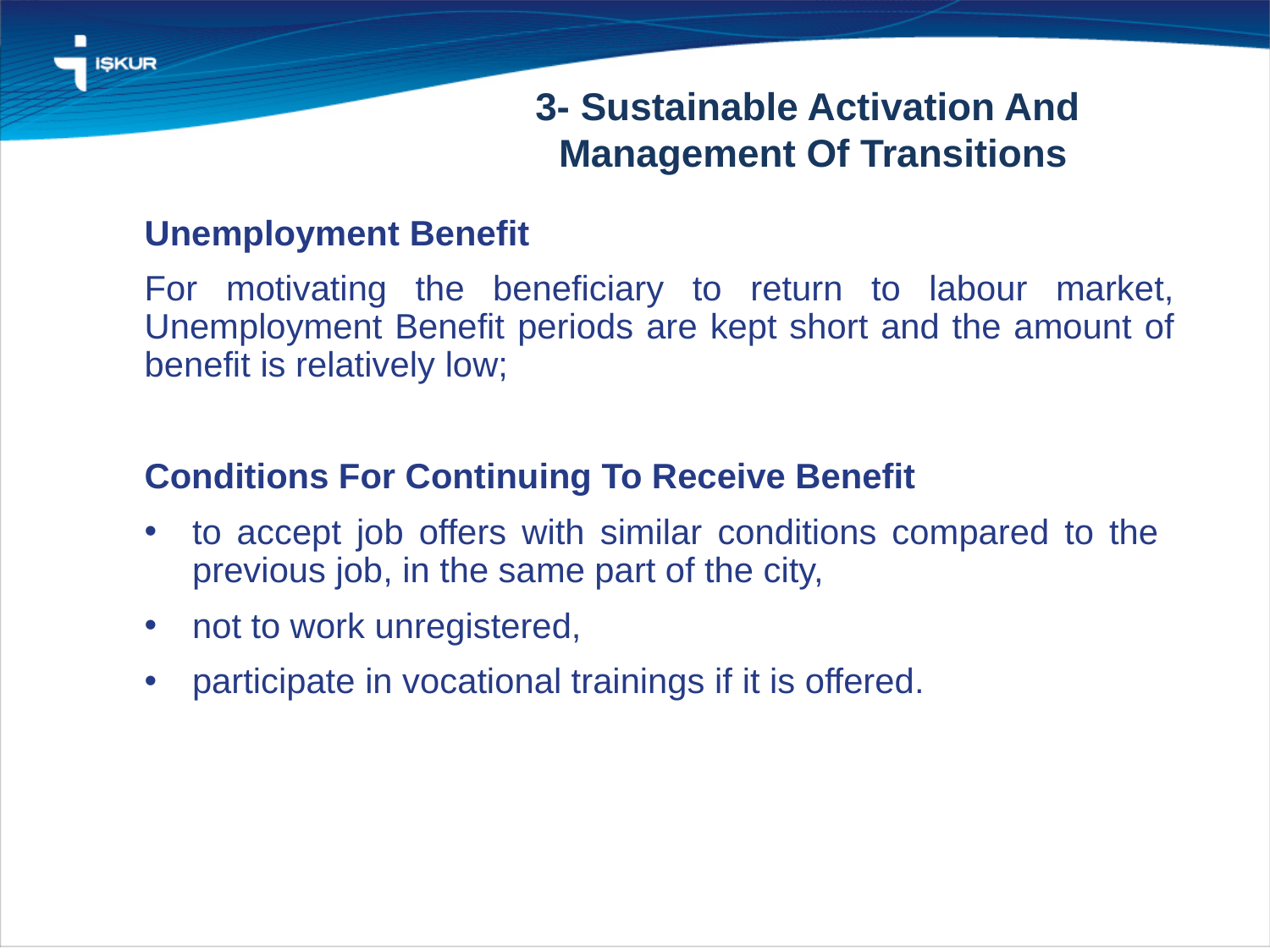

3- Sustainable Activation And
Management Of Transitions
Unemployment Benefit
For motivating the beneficiary to return to labour market, Unemployment Benefit periods are kept short and the amount of benefit is relatively low;

Conditions For Continuing To Receive Benefit
to accept job offers with similar conditions compared to the  previous job, in the same part of the city,
not to work unregistered,
participate in vocational trainings if it is offered.